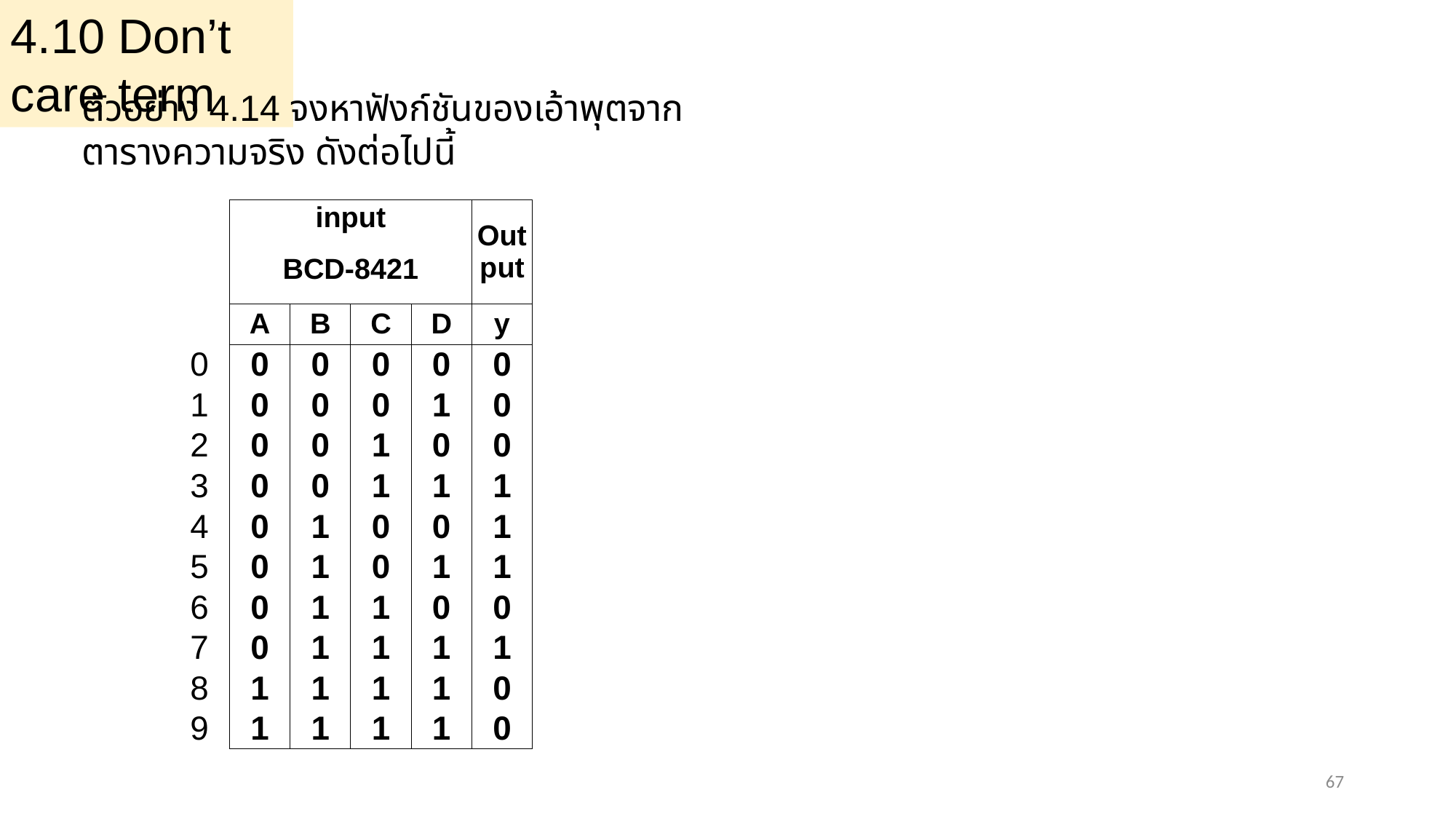

4.10 Don’t care term
ตัวอย่าง 4.14 จงหาฟังก์ชันของเอ้าพุตจากตารางความจริง ดังต่อไปนี้
|  | input |  |  |  | Output |
| --- | --- | --- | --- | --- | --- |
|  | BCD-8421 |  |  |  |  |
|  | A | B | C | D | y |
| 0 | 0 | 0 | 0 | 0 | 0 |
| 1 | 0 | 0 | 0 | 1 | 0 |
| 2 | 0 | 0 | 1 | 0 | 0 |
| 3 | 0 | 0 | 1 | 1 | 1 |
| 4 | 0 | 1 | 0 | 0 | 1 |
| 5 | 0 | 1 | 0 | 1 | 1 |
| 6 | 0 | 1 | 1 | 0 | 0 |
| 7 | 0 | 1 | 1 | 1 | 1 |
| 8 | 1 | 1 | 1 | 1 | 0 |
| 9 | 1 | 1 | 1 | 1 | 0 |
67